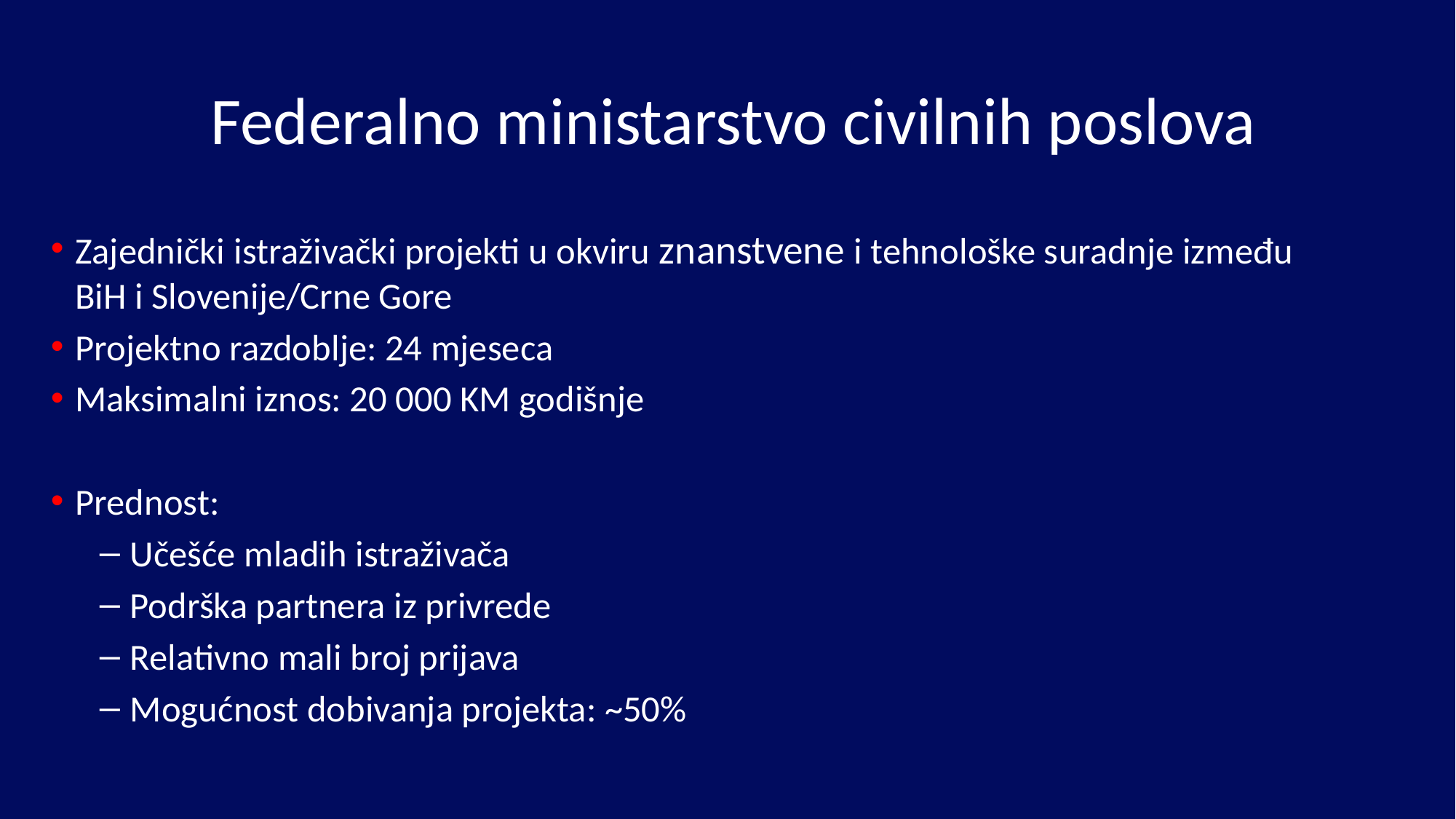

# Federalno ministarstvo civilnih poslova
Zajednički istraživački projekti u okviru znanstvene i tehnološke suradnje između BiH i Slovenije/Crne Gore
Projektno razdoblje: 24 mjeseca
Maksimalni iznos: 20 000 KM godišnje

Prednost:
Učešće mladih istraživača
Podrška partnera iz privrede
Relativno mali broj prijava
Mogućnost dobivanja projekta: ~50%